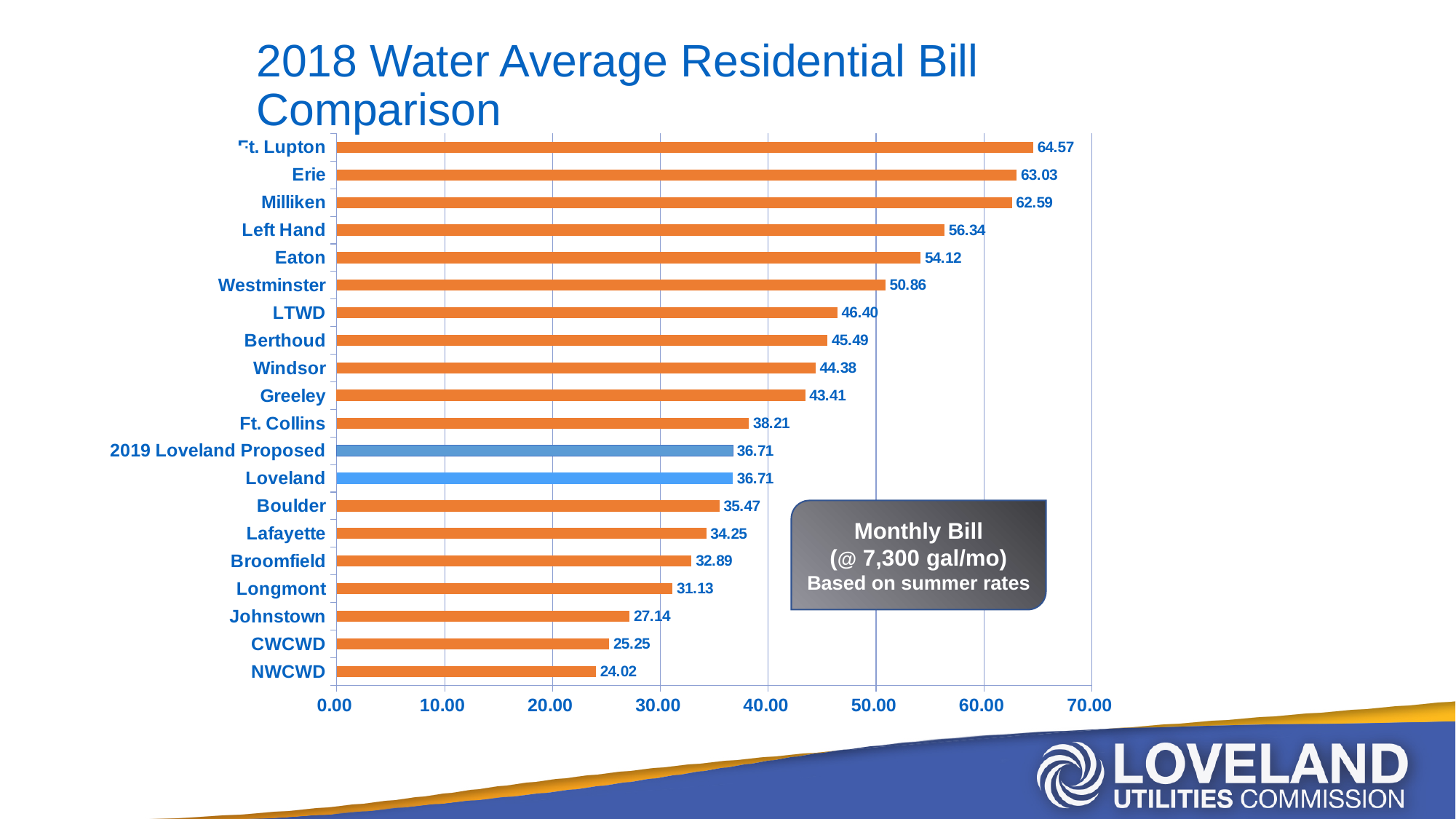

# 2018 Water Average Residential Bill Comparison

### Chart

| Category |  |
|---|---|
| NWCWD | 24.02 |
| CWCWD | 25.25 |
| Johnstown | 27.14 |
| Longmont | 31.13 |
| Broomfield | 32.89 |
| Lafayette | 34.25 |
| Boulder | 35.47 |
| Loveland | 36.71 |
| 2019 Loveland Proposed | 36.71 |
| Ft. Collins | 38.21 |
| Greeley | 43.41 |
| Windsor | 44.38 |
| Berthoud | 45.49 |
| LTWD | 46.4 |
| Westminster | 50.86 |
| Eaton | 54.12 |
| Left Hand | 56.34 |
| Milliken | 62.59 |
| Erie | 63.03 |
| Ft. Lupton | 64.57 |
Monthly Bill
(@ 7,300 gal/mo)
Based on summer rates